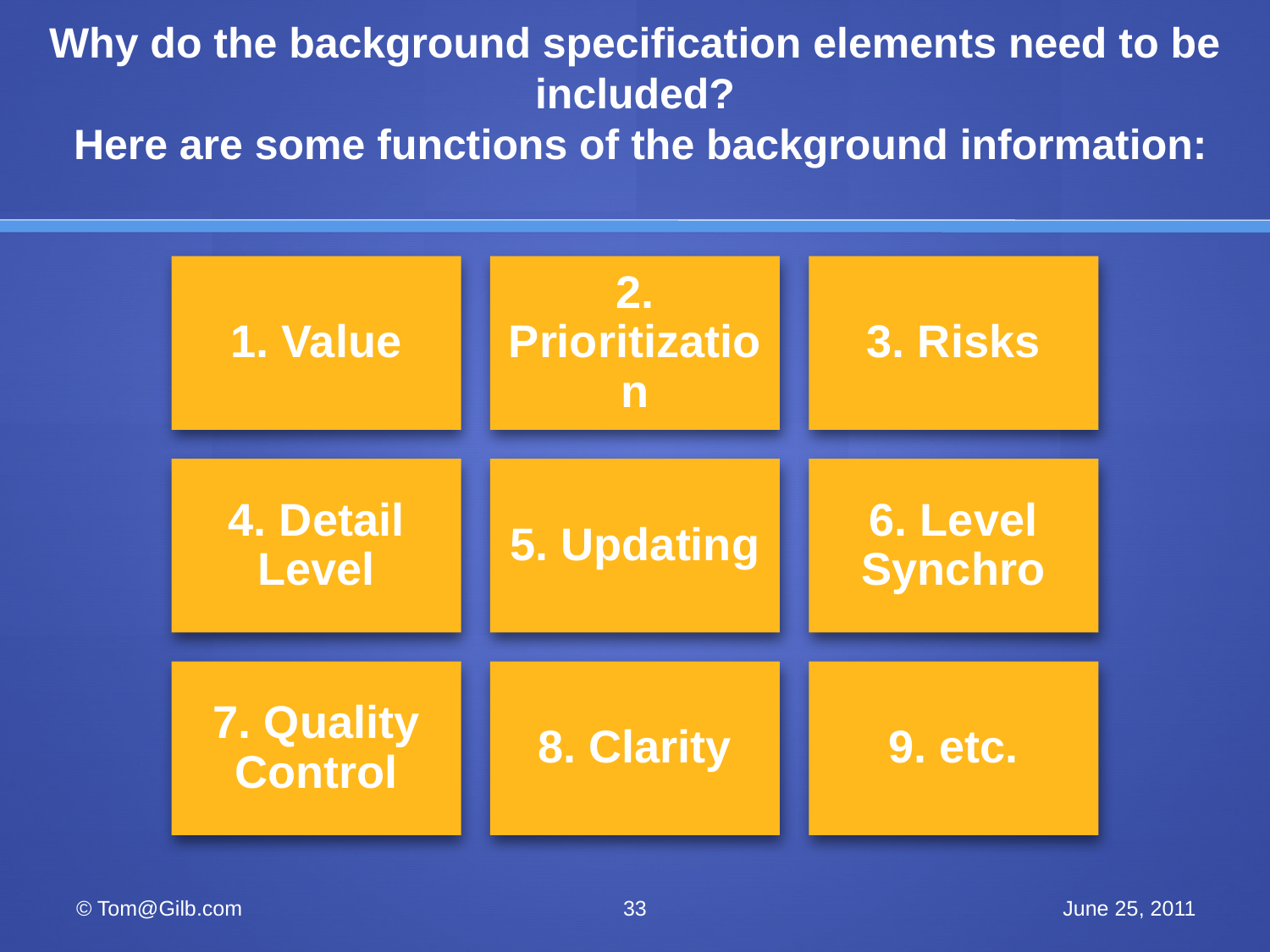

# Why do the background specification elements need to be included? Here are some functions of the background information:
1. Value
2. Prioritization
3. Risks
4. Detail Level
5. Updating
6. Level Synchro
7. Quality Control
8. Clarity
9. etc.
© Tom@Gilb.com
33
June 25, 2011